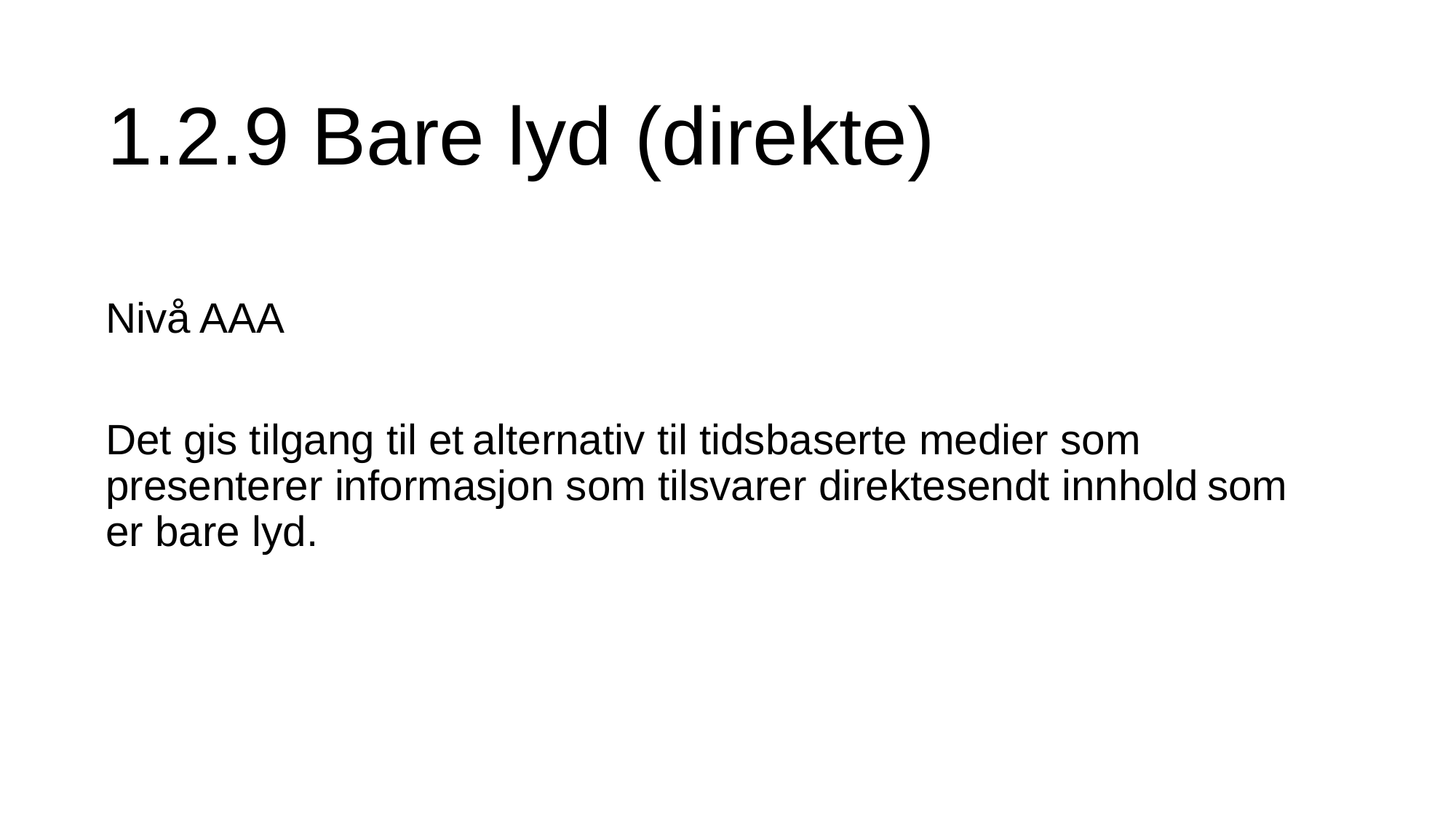

# 1.2.9 Bare lyd (direkte)
Nivå AAA

Det gis tilgang til et alternativ til tidsbaserte medier som presenterer informasjon som tilsvarer direktesendt innhold som er bare lyd.